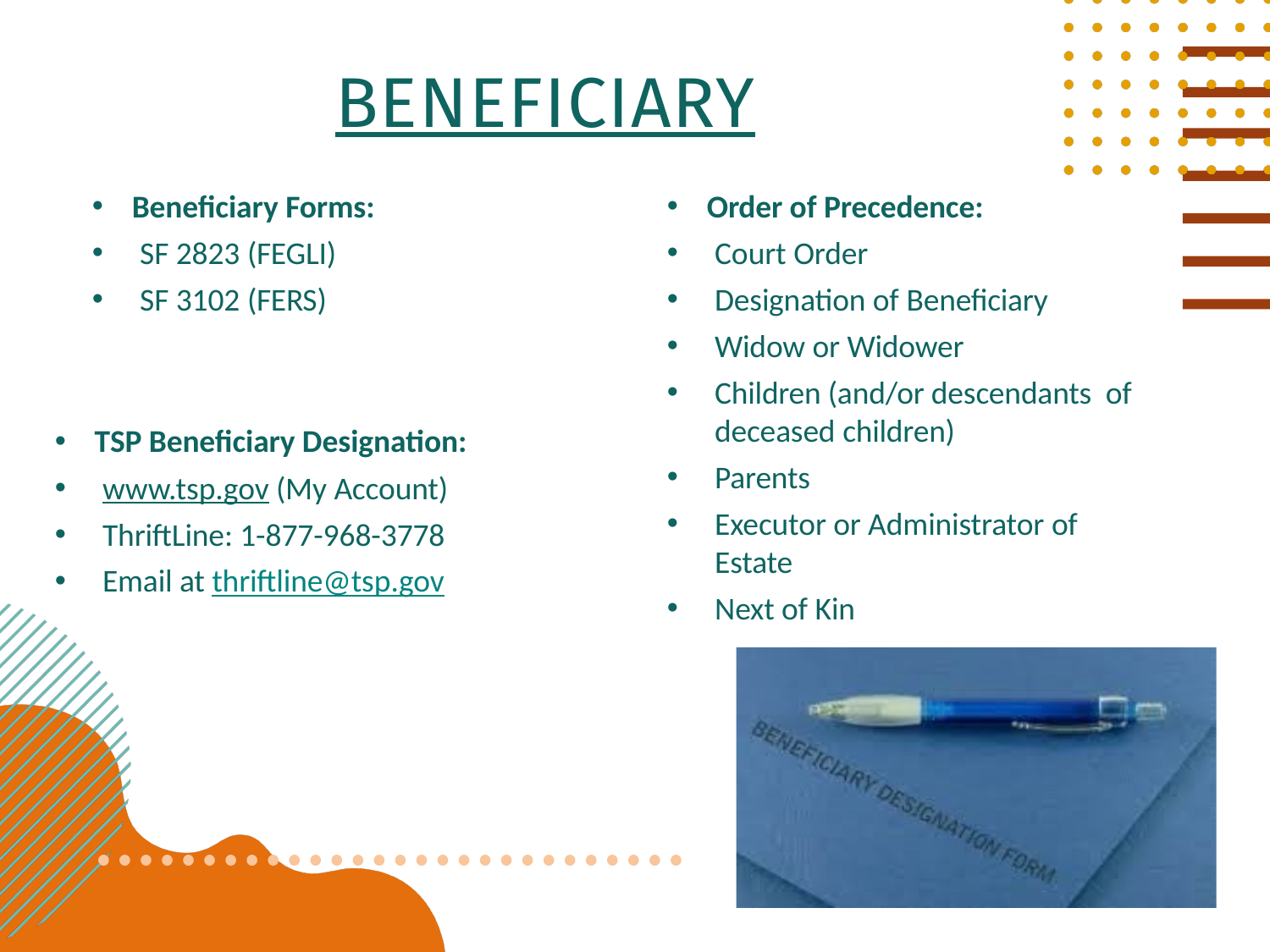

# beneficiary
Beneficiary Forms:
SF 2823 (FEGLI)
SF 3102 (FERS)
Order of Precedence:
Court Order
Designation of Beneficiary
Widow or Widower
Children (and/or descendants  of deceased children)
Parents
Executor or Administrator of  Estate
Next of Kin
TSP Beneficiary Designation:
www.tsp.gov (My Account)
ThriftLine: 1-877-968-3778
Email at thriftline@tsp.gov